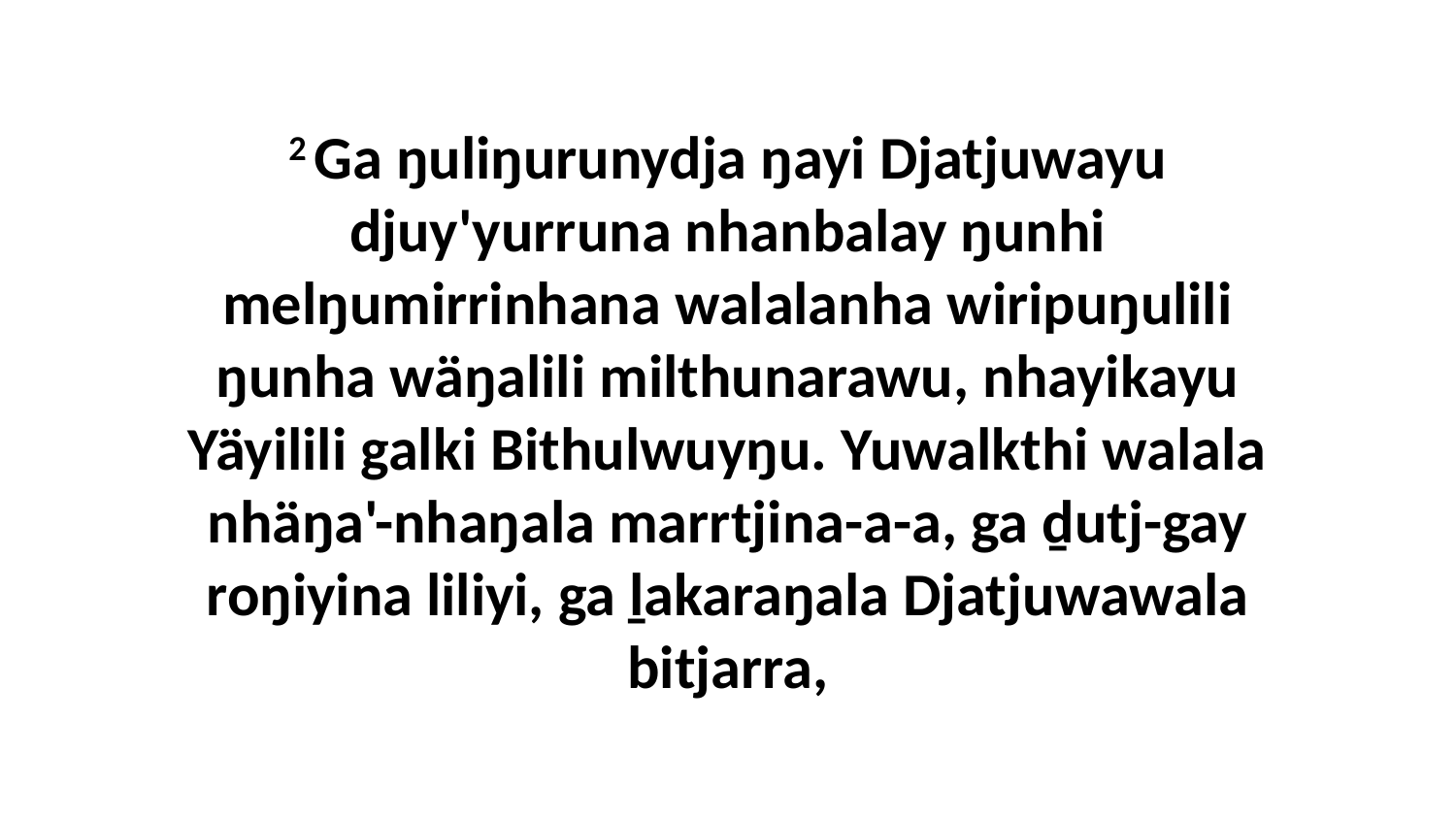

2 Ga ŋuliŋurunydja ŋayi Djatjuwayu djuy'yurruna nhanbalay ŋunhi melŋumirrinhana walalanha wiripuŋulili ŋunha wäŋalili milthunarawu, nhayikayu Yäyilili galki Bithulwuyŋu. Yuwalkthi walala nhäŋa'-nhaŋala marrtjina-a-a, ga ḏutj-gay roŋiyina liliyi, ga ḻakaraŋala Djatjuwawala bitjarra,